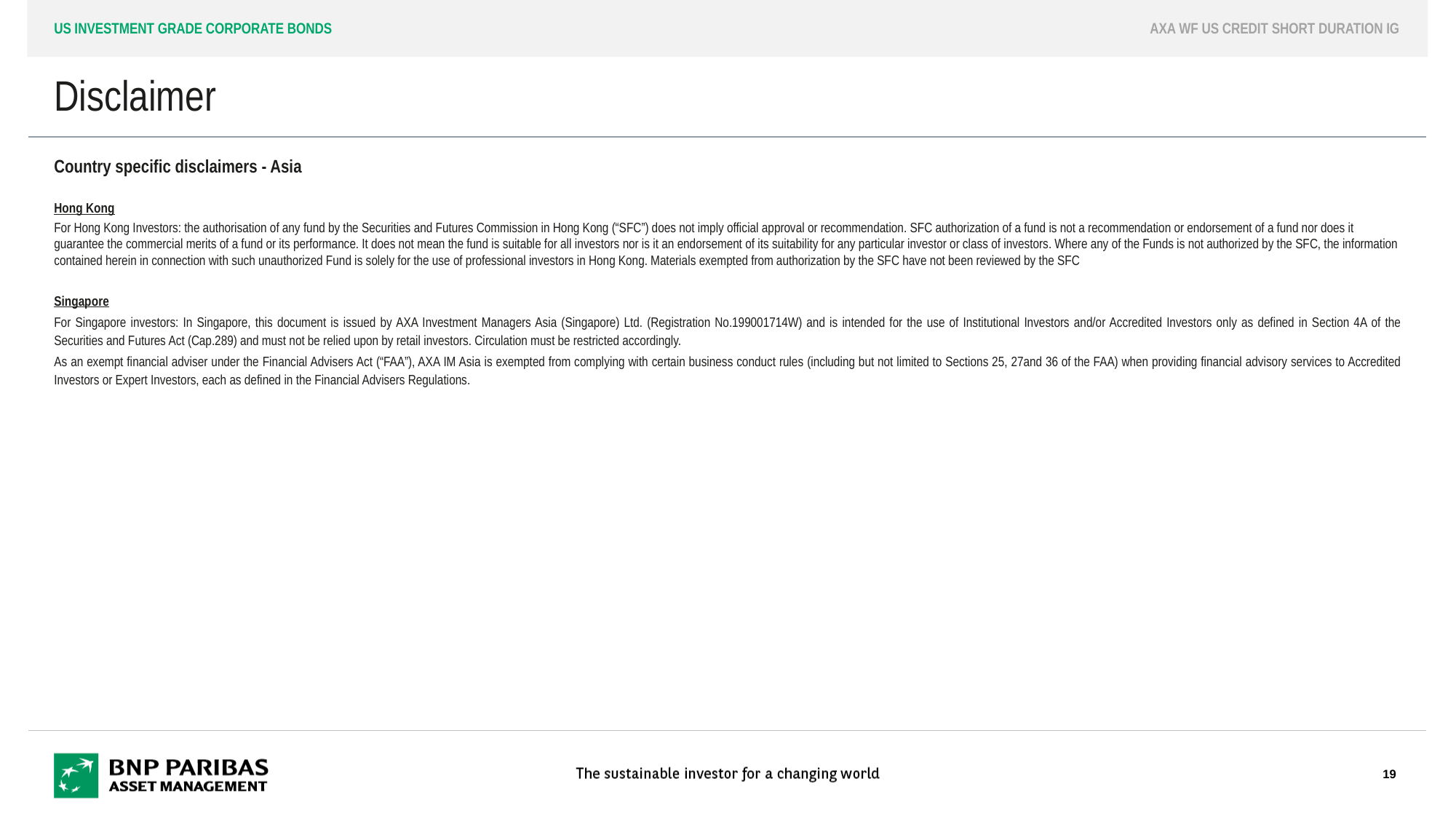

US Investment grade corporate bonds
AXA WF US Credit short duration IG
# Disclaimer
Country specific disclaimers - Asia

Hong Kong
For Hong Kong Investors: the authorisation of any fund by the Securities and Futures Commission in Hong Kong (“SFC”) does not imply official approval or recommendation. SFC authorization of a fund is not a recommendation or endorsement of a fund nor does it guarantee the commercial merits of a fund or its performance. It does not mean the fund is suitable for all investors nor is it an endorsement of its suitability for any particular investor or class of investors. Where any of the Funds is not authorized by the SFC, the information contained herein in connection with such unauthorized Fund is solely for the use of professional investors in Hong Kong. Materials exempted from authorization by the SFC have not been reviewed by the SFC

Singapore
For Singapore investors: In Singapore, this document is issued by AXA Investment Managers Asia (Singapore) Ltd. (Registration No.199001714W) and is intended for the use of Institutional Investors and/or Accredited Investors only as defined in Section 4A of the Securities and Futures Act (Cap.289) and must not be relied upon by retail investors. Circulation must be restricted accordingly.
As an exempt financial adviser under the Financial Advisers Act (“FAA”), AXA IM Asia is exempted from complying with certain business conduct rules (including but not limited to Sections 25, 27and 36 of the FAA) when providing financial advisory services to Accredited Investors or Expert Investors, each as defined in the Financial Advisers Regulations.